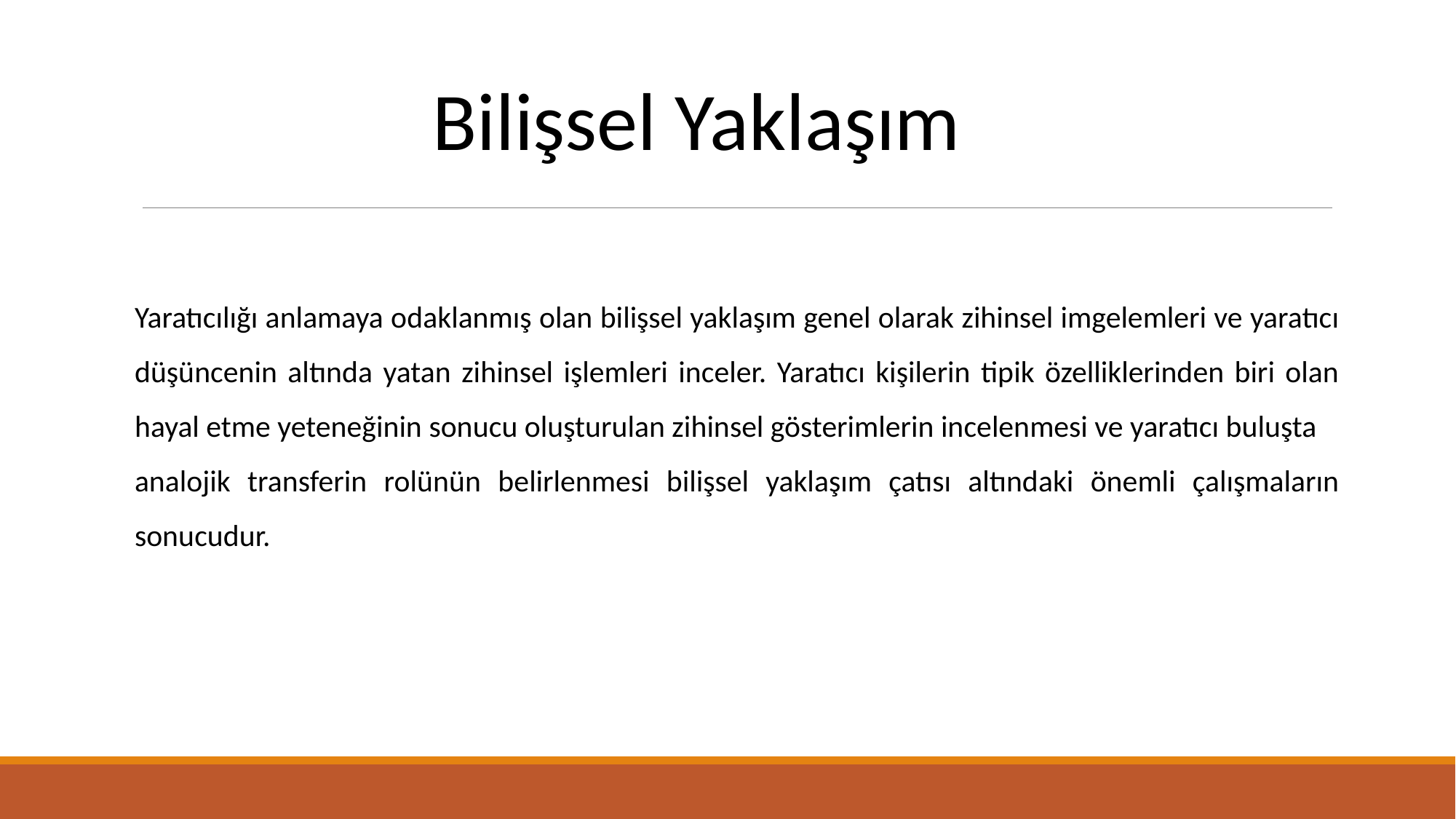

Bilişsel Yaklaşım
Yaratıcılığı anlamaya odaklanmış olan bilişsel yaklaşım genel olarak zihinsel imgelemleri ve yaratıcı düşüncenin altında yatan zihinsel işlemleri inceler. Yaratıcı kişilerin tipik özelliklerinden biri olan hayal etme yeteneğinin sonucu oluşturulan zihinsel gösterimlerin incelenmesi ve yaratıcı buluşta
analojik transferin rolünün belirlenmesi bilişsel yaklaşım çatısı altındaki önemli çalışmaların sonucudur.